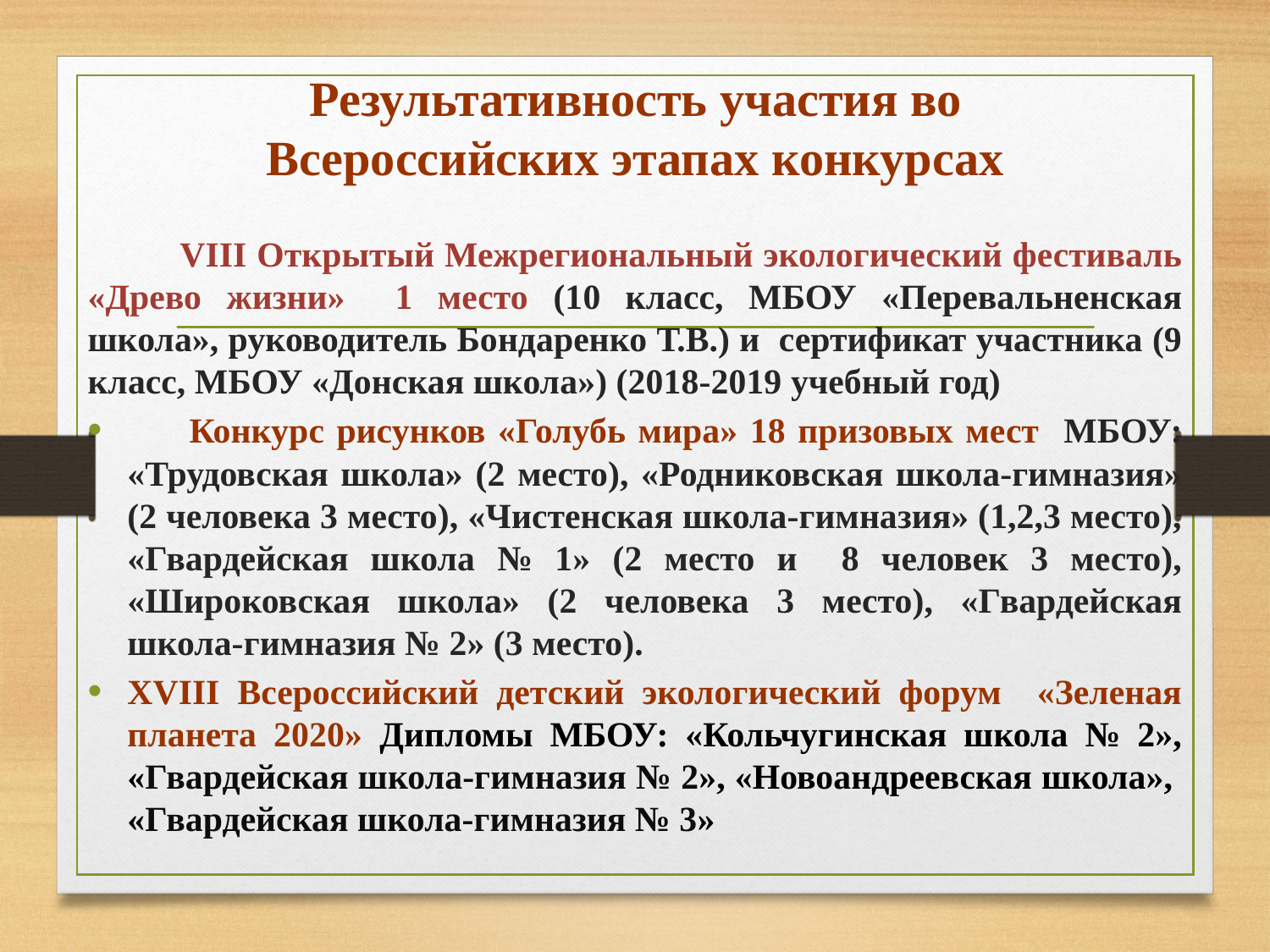

# Результативность участия во Всероссийских этапах конкурсах

         VIII Открытый Межрегиональный экологический фестиваль «Древо жизни»  1 место (10 класс, МБОУ «Перевальненская школа», руководитель Бондаренко Т.В.) и  сертификат участника (9 класс, МБОУ «Донская школа») (2018-2019 учебный год)
     Конкурс рисунков «Голубь мира» 18 призовых мест  МБОУ: «Трудовская школа» (2 место), «Родниковская школа-гимназия» (2 человека 3 место), «Чистенская школа-гимназия» (1,2,3 место), «Гвардейская школа № 1» (2 место и  8 человек 3 место), «Широковская школа» (2 человека 3 место), «Гвардейская школа-гимназия № 2» (3 место).
XVIII Всероссийский детский экологический форум  «Зеленая планета 2020» Дипломы МБОУ: «Кольчугинская школа № 2», «Гвардейская школа-гимназия № 2», «Новоандреевская школа»,  «Гвардейская школа-гимназия № 3»